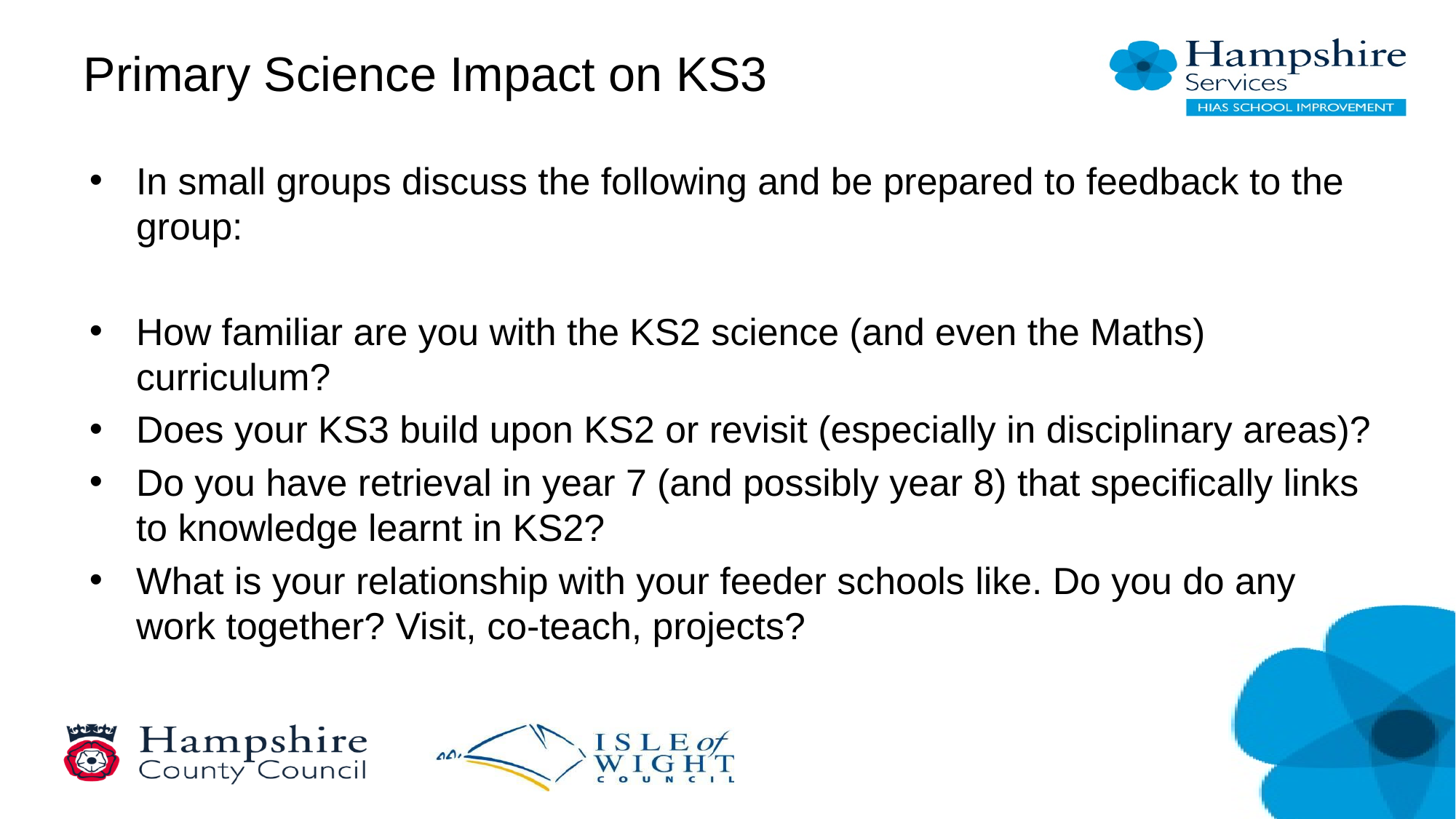

# Primary Science Impact on KS3
In small groups discuss the following and be prepared to feedback to the group:

How familiar are you with the KS2 science (and even the Maths) curriculum?
Does your KS3 build upon KS2 or revisit (especially in disciplinary areas)?
Do you have retrieval in year 7 (and possibly year 8) that specifically links to knowledge learnt in KS2?
What is your relationship with your feeder schools like. Do you do any work together? Visit, co-teach, projects?